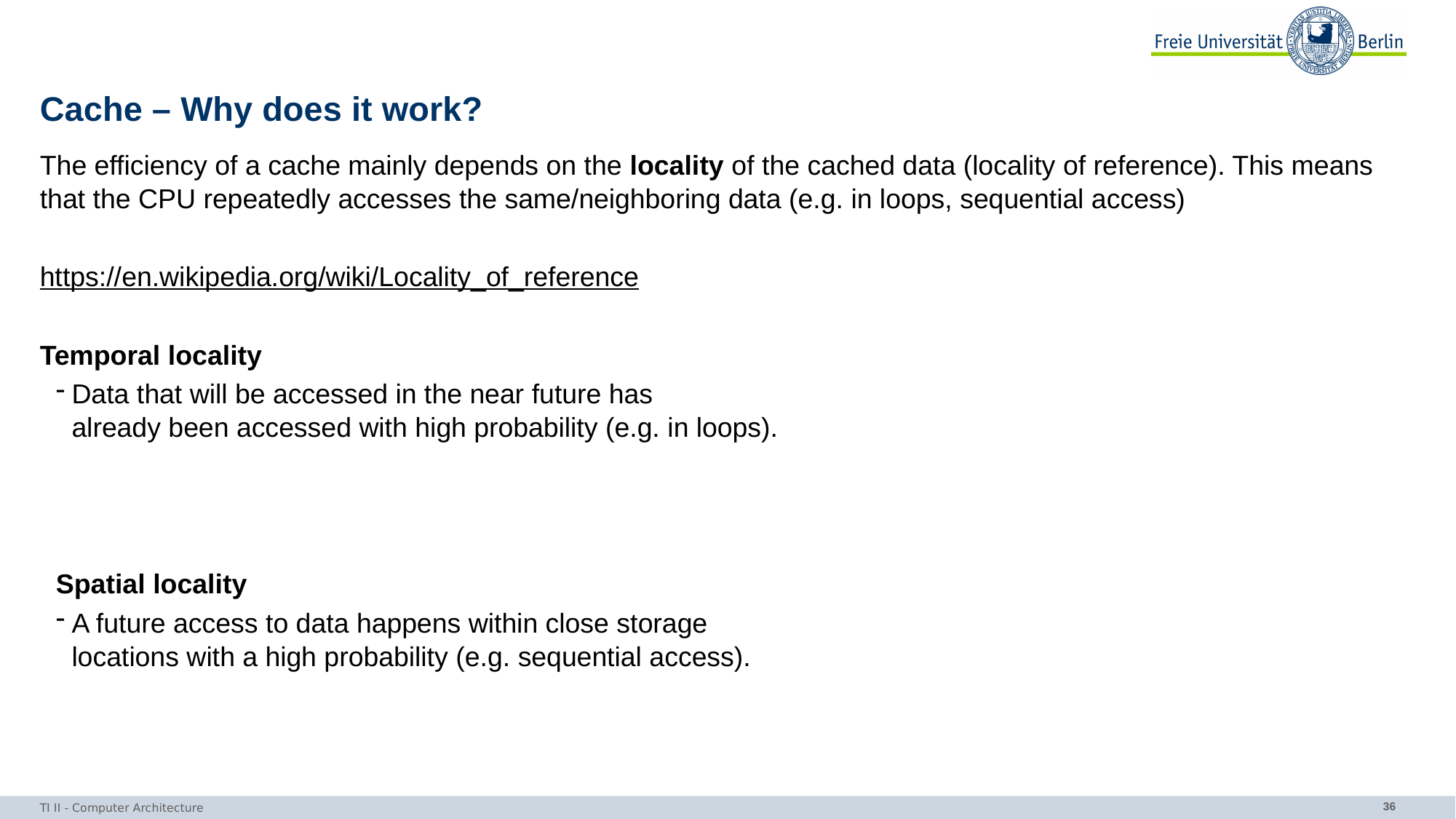

# Cache – Why does it work?
The efficiency of a cache mainly depends on the locality of the cached data (locality of reference). This means that the CPU repeatedly accesses the same/neighboring data (e.g. in loops, sequential access)

https://en.wikipedia.org/wiki/Locality_of_reference

Temporal locality
Data that will be accessed in the near future has
already been accessed with high probability (e.g. in loops).

Spatial locality
A future access to data happens within close storage
locations with a high probability (e.g. sequential access).

TI II - Computer Architecture